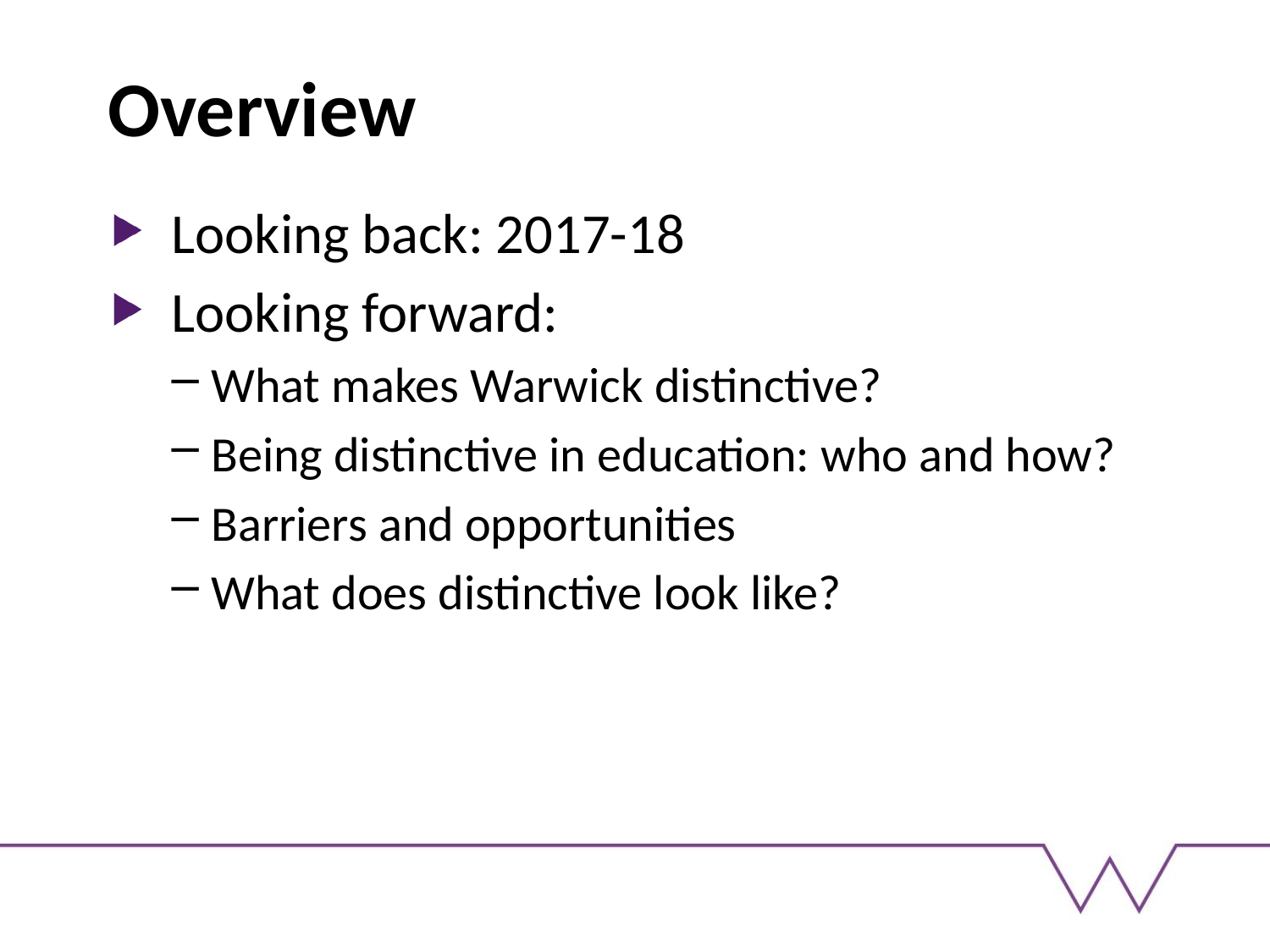

# Overview
Looking back: 2017-18
Looking forward:
What makes Warwick distinctive?
Being distinctive in education: who and how?
Barriers and opportunities
What does distinctive look like?